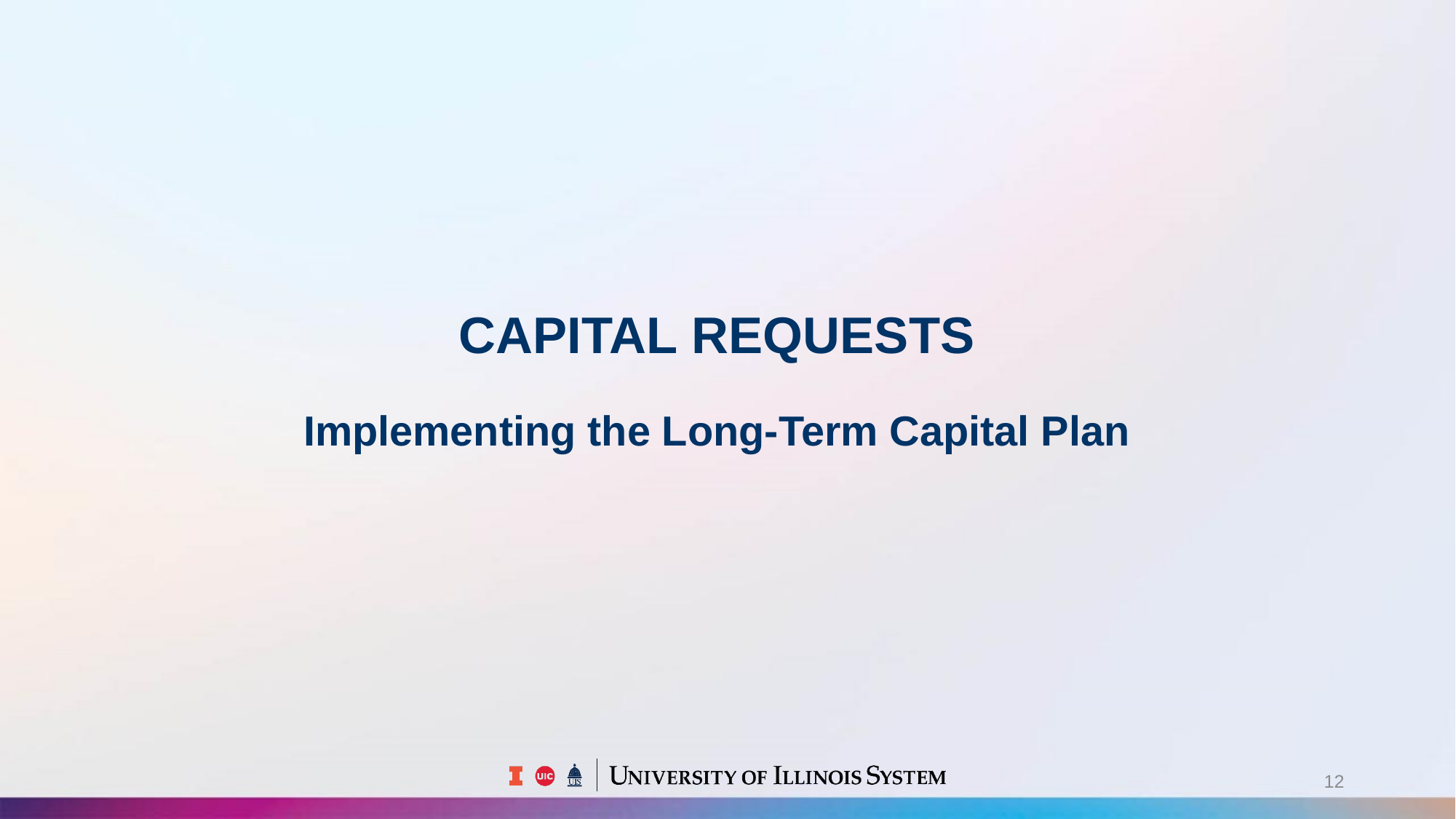

# CAPITAL REQUESTS Implementing the Long-Term Capital Plan
12